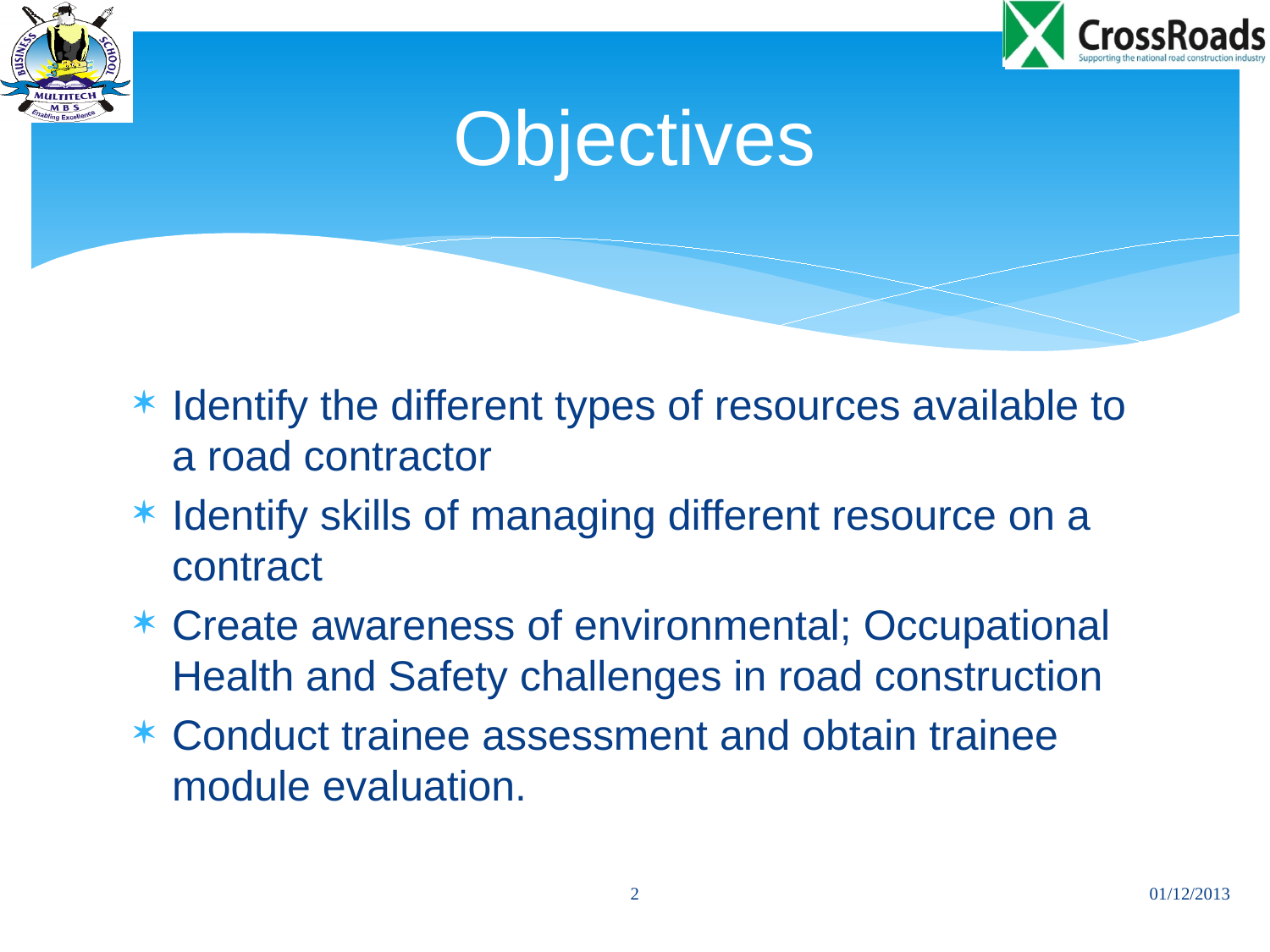

# Objectives
Identify the different types of resources available to a road contractor
Identify skills of managing different resource on a contract
Create awareness of environmental; Occupational Health and Safety challenges in road construction
Conduct trainee assessment and obtain trainee module evaluation.
2
01/12/2013